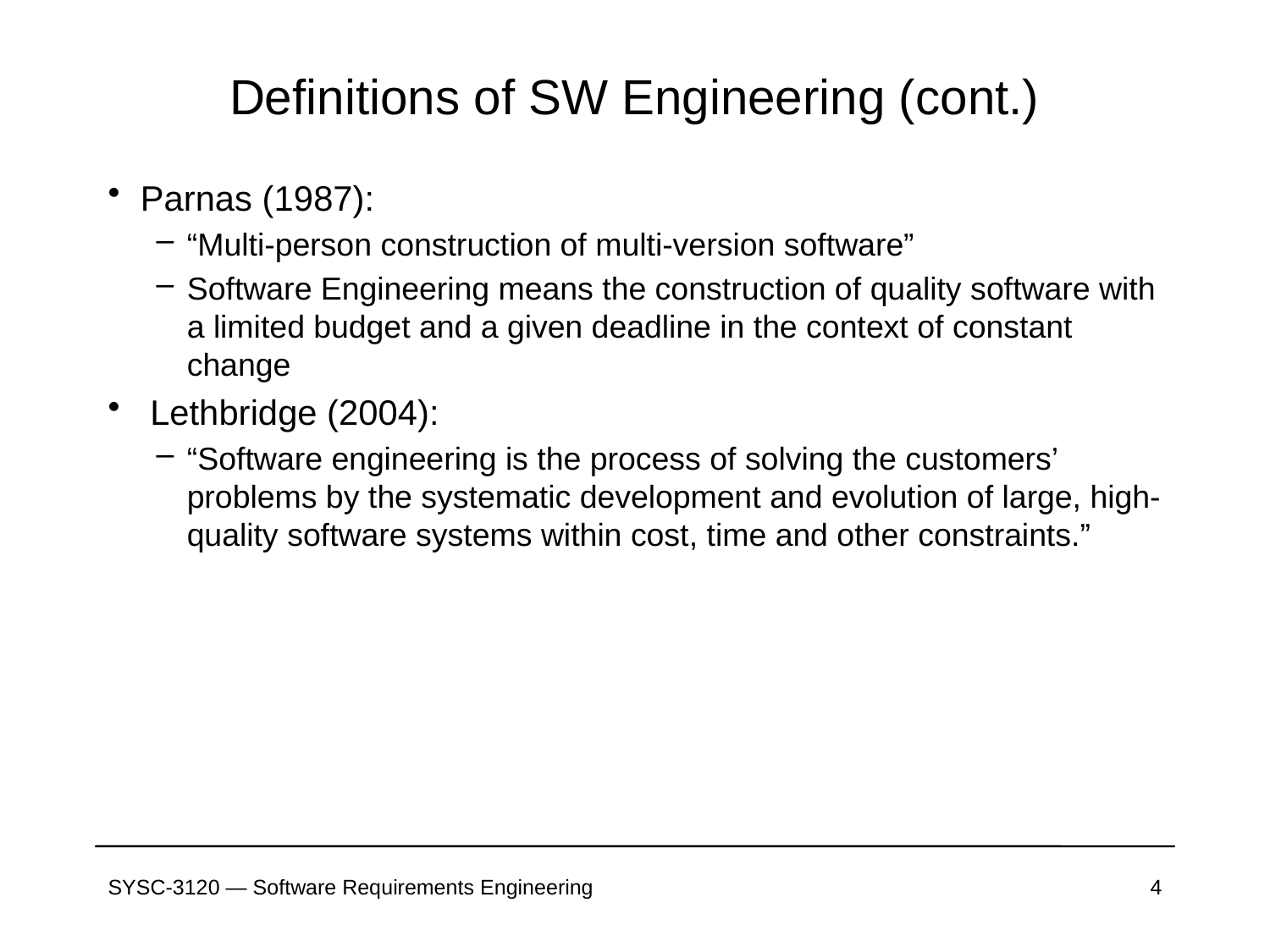

# Definitions of SW Engineering (cont.)
Parnas (1987):
“Multi-person construction of multi-version software”
Software Engineering means the construction of quality software with a limited budget and a given deadline in the context of constant change
 Lethbridge (2004):
“Software engineering is the process of solving the customers’ problems by the systematic development and evolution of large, high-quality software systems within cost, time and other constraints.”
SYSC-3120 — Software Requirements Engineering
4